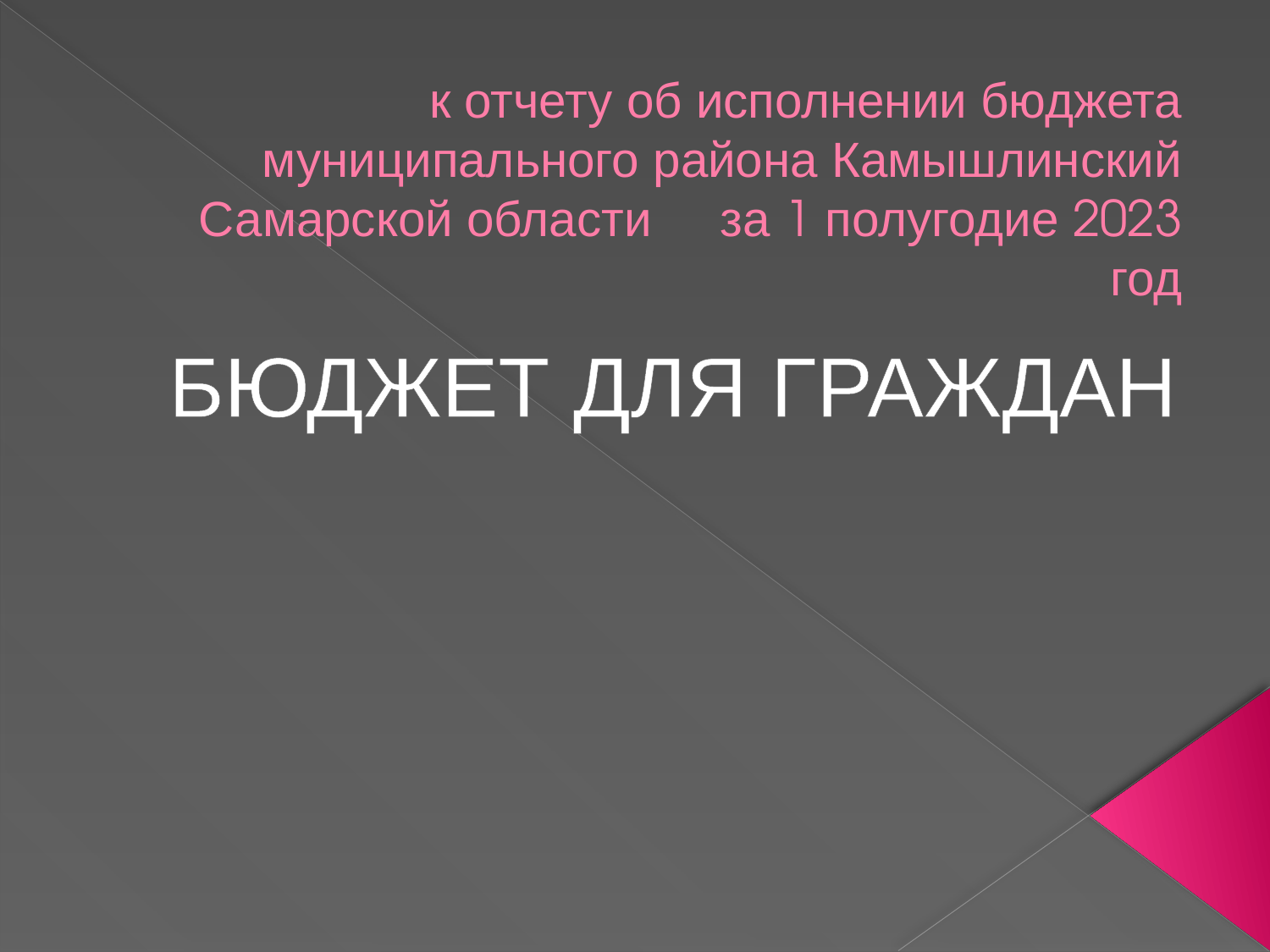

# к отчету об исполнении бюджета муниципального района Камышлинский Самарской области     за 1 полугодие 2023 год
БЮДЖЕТ ДЛЯ ГРАЖДАН